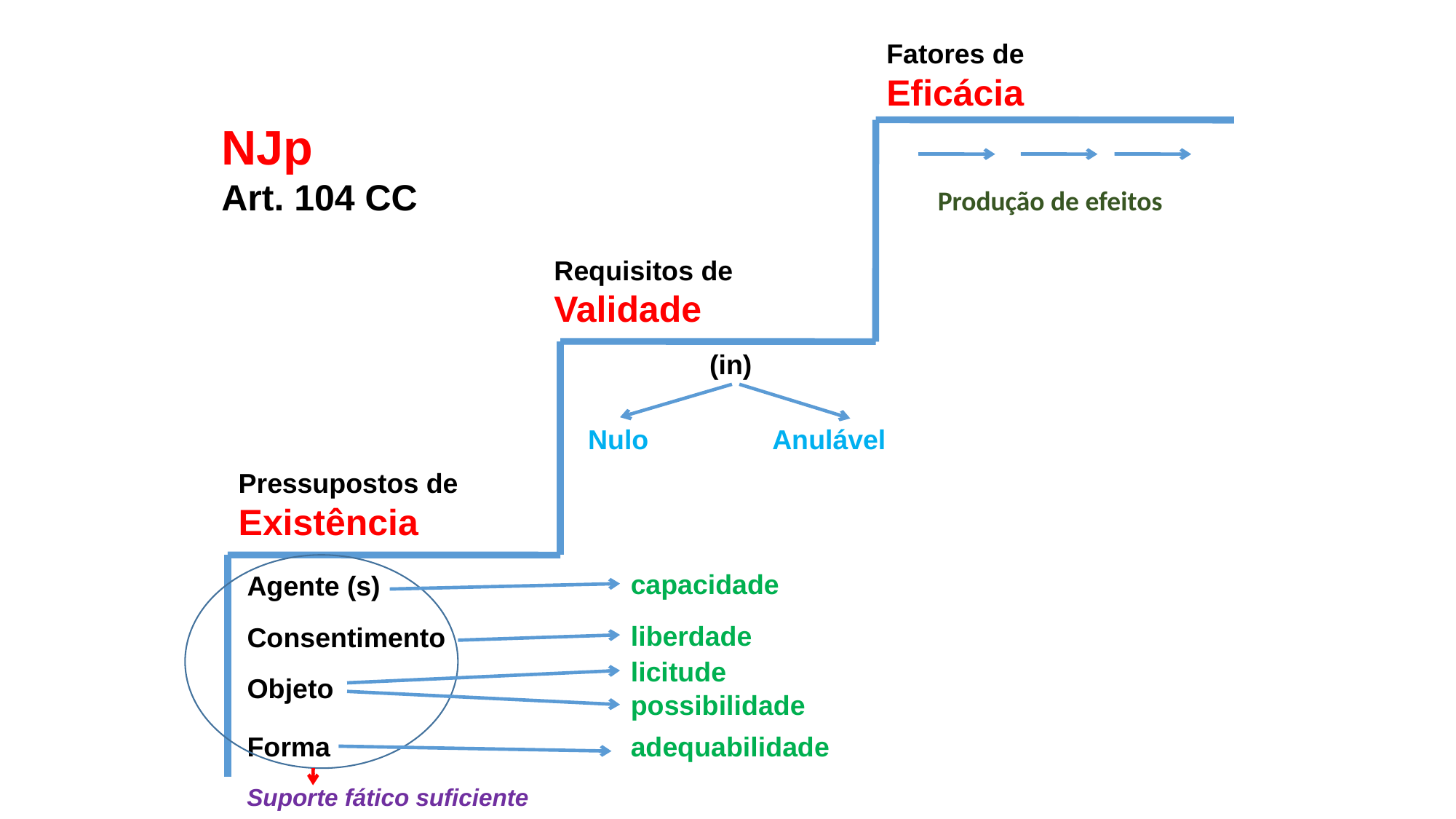

Fatores de
Eficácia
NJp
Art. 104 CC
Produção de efeitos
Requisitos de
Validade
(in)
Nulo 	          Anulável
Pressupostos de Existência

capacidade
Agente (s)
liberdade
Consentimento
licitude
Objeto
possibilidade
Forma
adequabilidade
Suporte fático suficiente